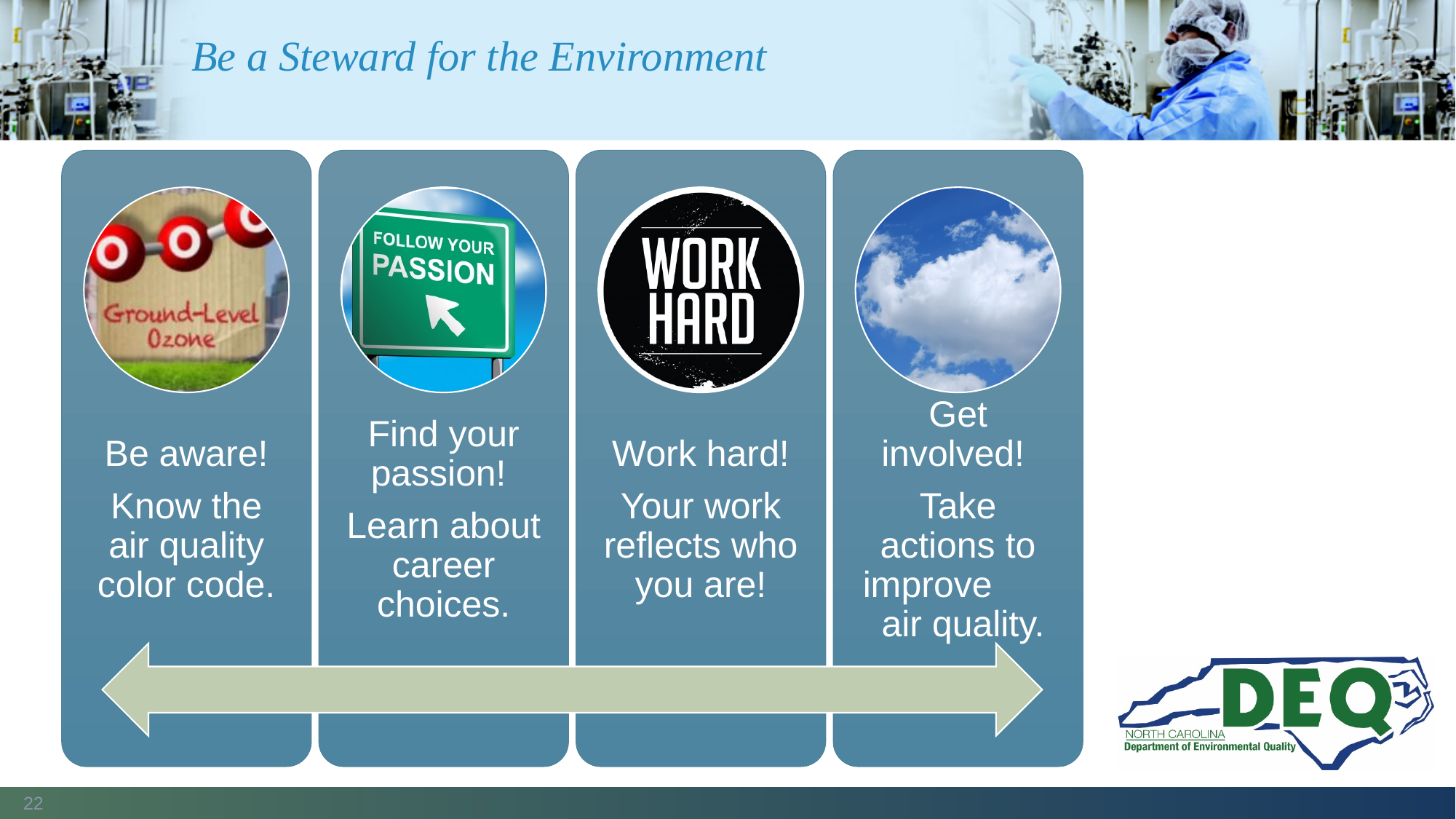

# Be a Steward for the Environment
Be aware!
Know the air quality color code.
Find your passion!
Learn about career choices.
Work hard!
Your work reflects who you are!
Get involved!
Take actions to improve        air quality.
22